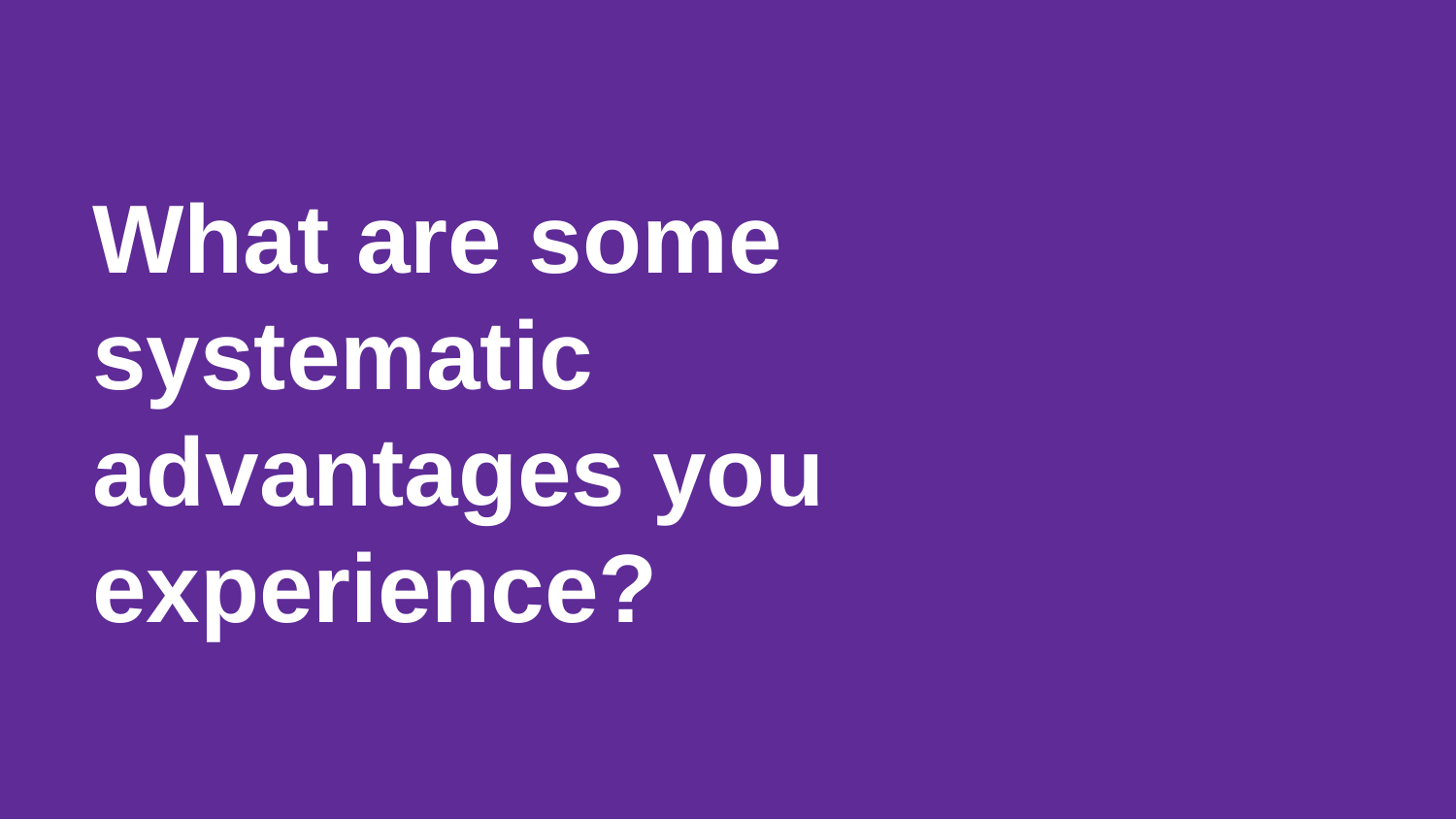

# What are some systematic advantages you experience?